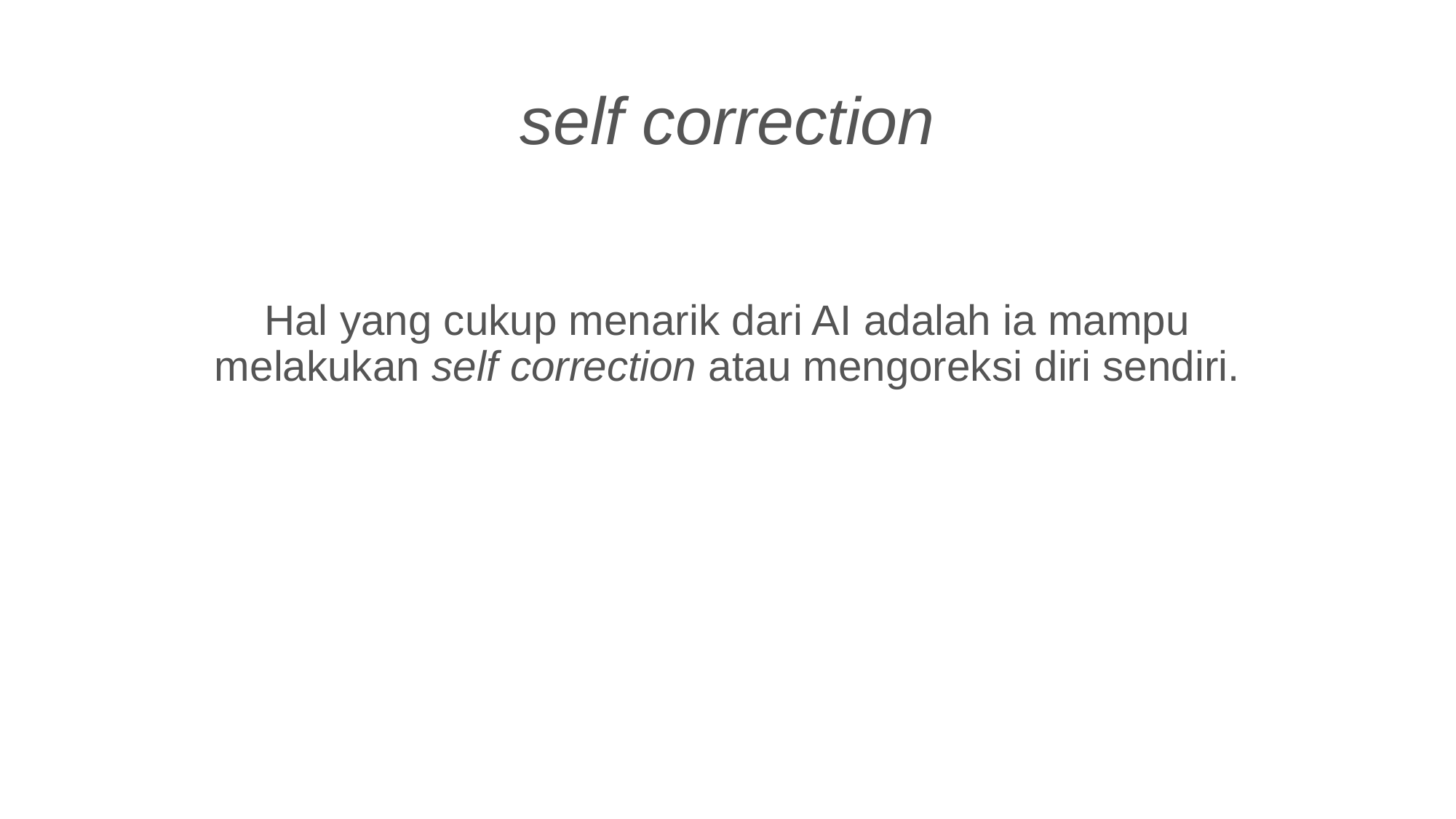

# self correction
Hal yang cukup menarik dari AI adalah ia mampu melakukan self correction atau mengoreksi diri sendiri.